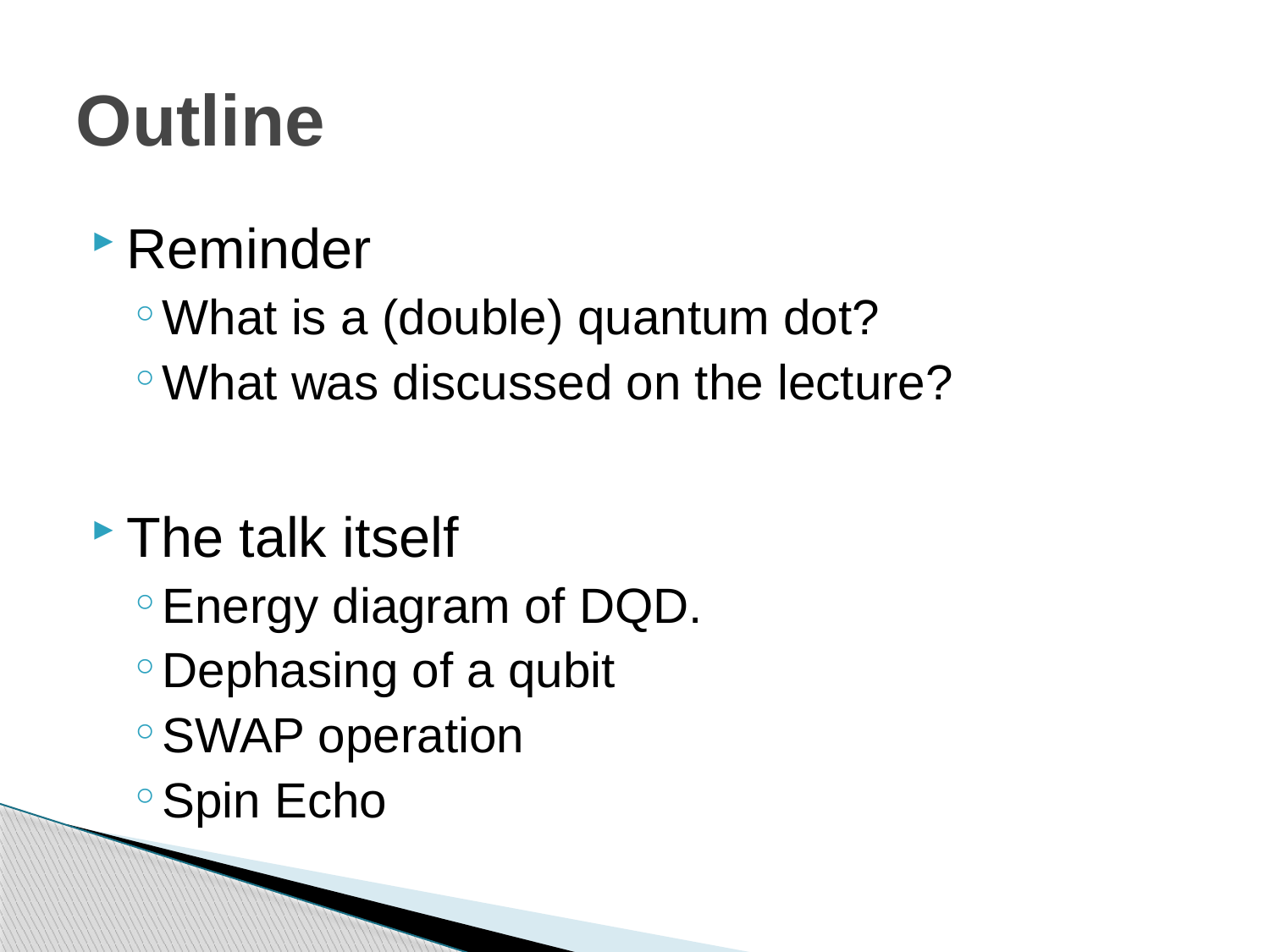

# Outline
Reminder
What is a (double) quantum dot?
What was discussed on the lecture?

The talk itself
Energy diagram of DQD.
Dephasing of a qubit
SWAP operation
Spin Echo